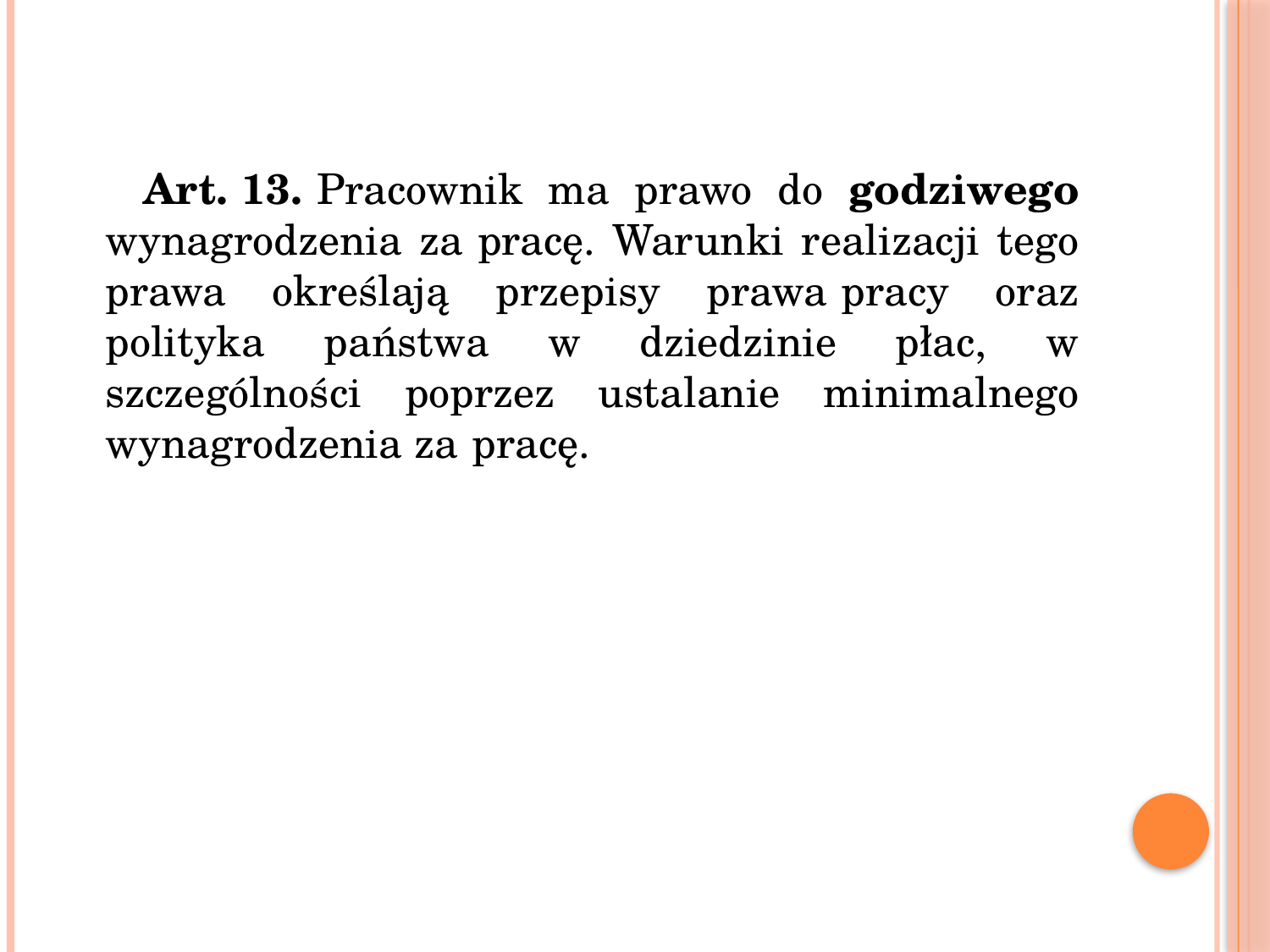

Art. 13. Pracownik ma prawo do godziwego wynagrodzenia za pracę. Warunki realizacji tego prawa określają przepisy prawa pracy oraz polityka państwa w dziedzinie płac, w szczególności poprzez ustalanie minimalnego wynagrodzenia za pracę.